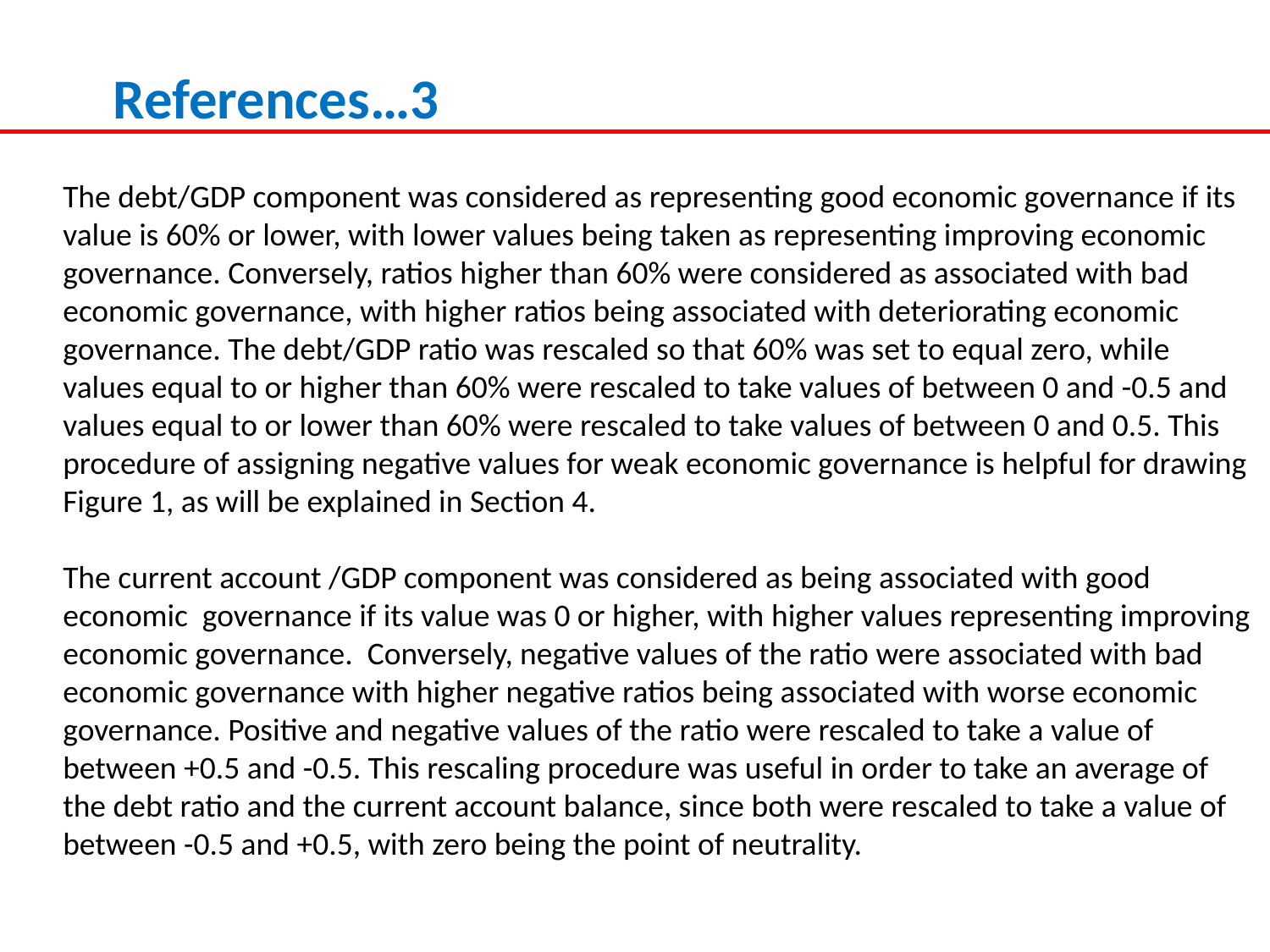

References…3
The debt/GDP component was considered as representing good economic governance if its value is 60% or lower, with lower values being taken as representing improving economic governance. Conversely, ratios higher than 60% were considered as associated with bad economic governance, with higher ratios being associated with deteriorating economic governance. The debt/GDP ratio was rescaled so that 60% was set to equal zero, while values equal to or higher than 60% were rescaled to take values of between 0 and -0.5 and values equal to or lower than 60% were rescaled to take values of between 0 and 0.5. This procedure of assigning negative values for weak economic governance is helpful for drawing Figure 1, as will be explained in Section 4.

The current account /GDP component was considered as being associated with good economic  governance if its value was 0 or higher, with higher values representing improving economic governance.  Conversely, negative values of the ratio were associated with bad economic governance with higher negative ratios being associated with worse economic governance. Positive and negative values of the ratio were rescaled to take a value of between +0.5 and -0.5. This rescaling procedure was useful in order to take an average of the debt ratio and the current account balance, since both were rescaled to take a value of between -0.5 and +0.5, with zero being the point of neutrality.